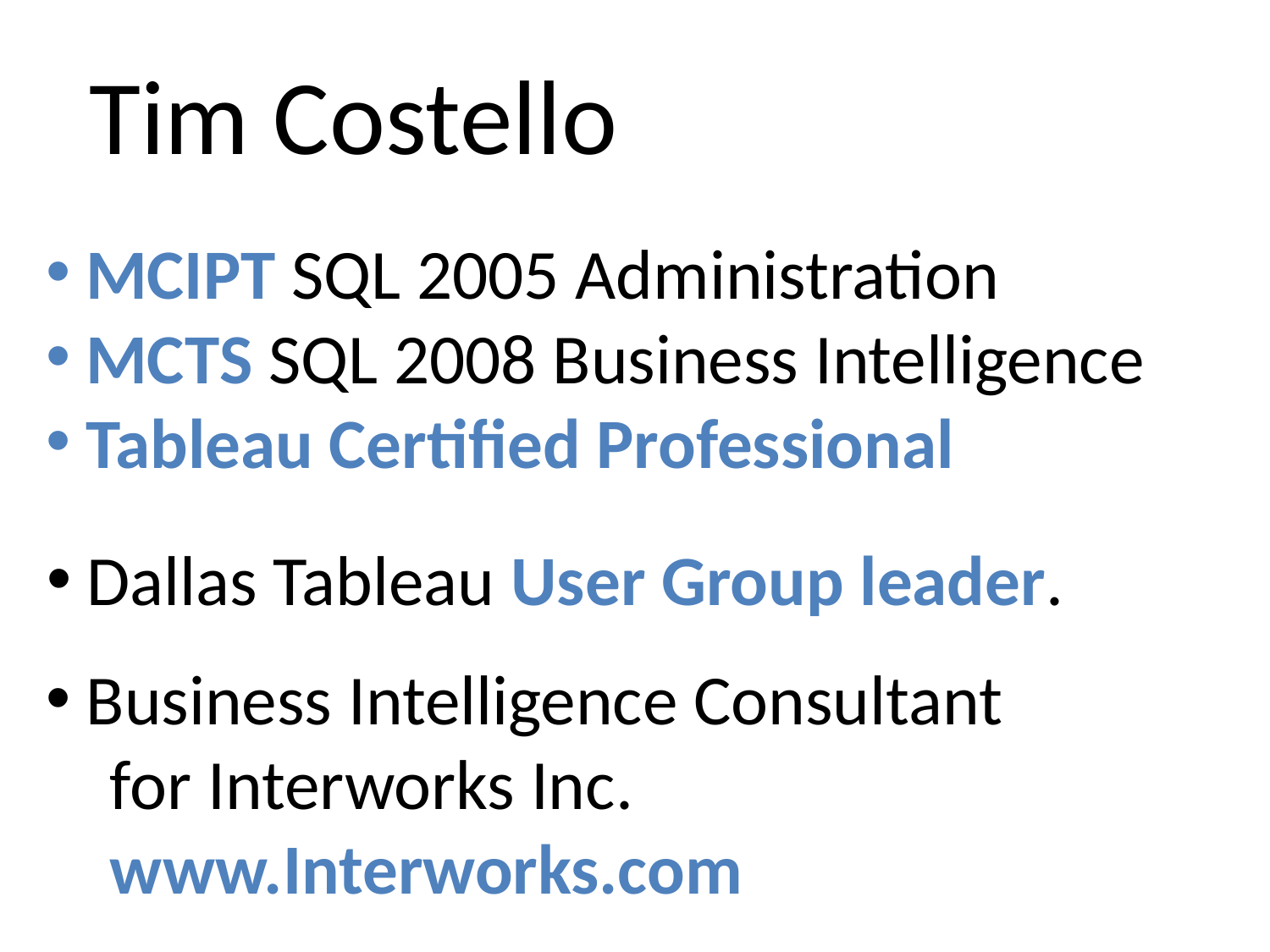

Tim Costello
MCIPT SQL 2005 Administration
MCTS SQL 2008 Business Intelligence
Tableau Certified Professional
Dallas Tableau User Group leader.
Business Intelligence Consultant
for Interworks Inc.
www.Interworks.com